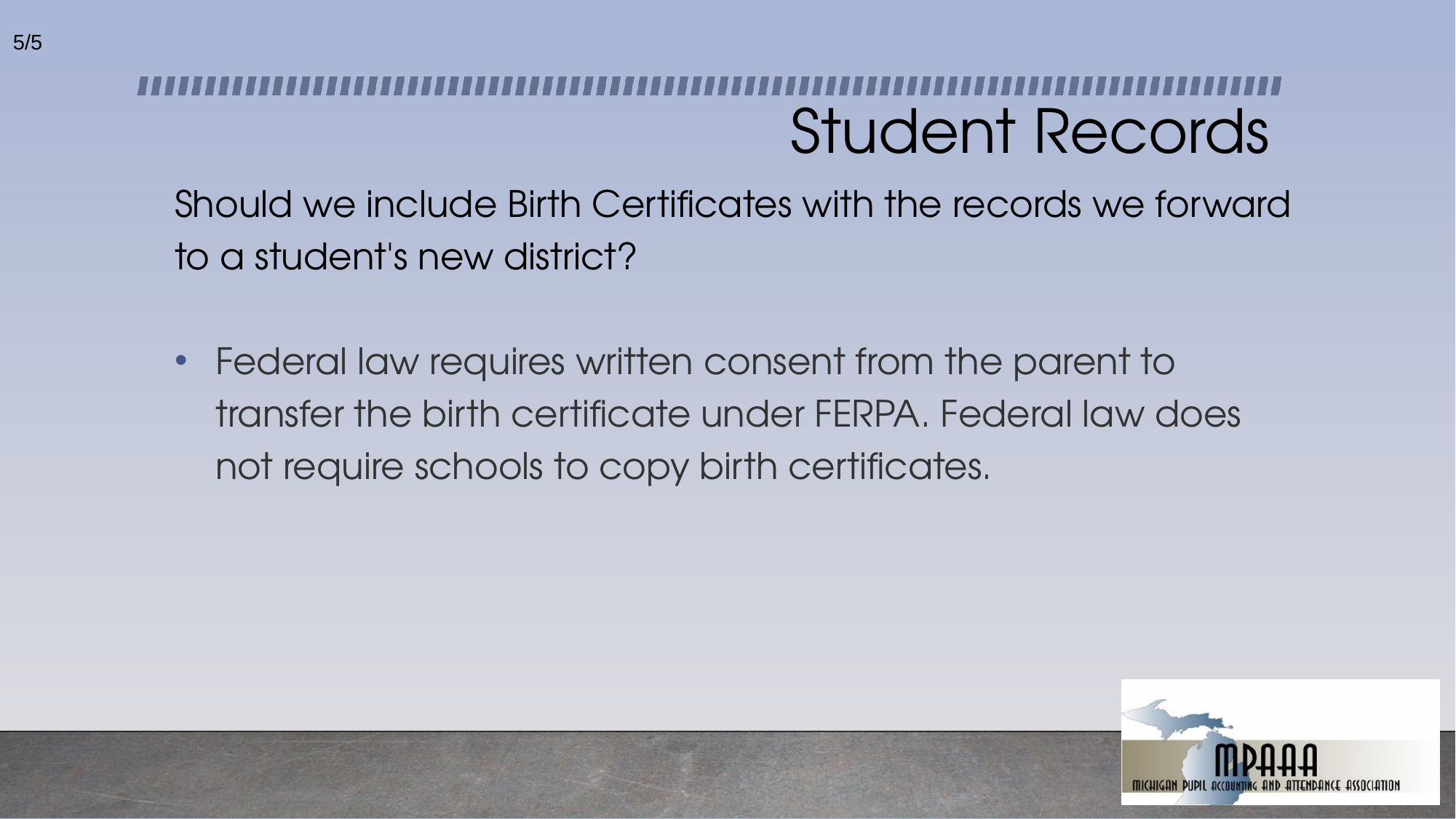

5/5

# Student Records
Should we include Birth Certificates with the records we forward to a student's new district?

Federal law requires written consent from the parent to transfer the birth certificate under FERPA. Federal law does not require schools to copy birth certificates.